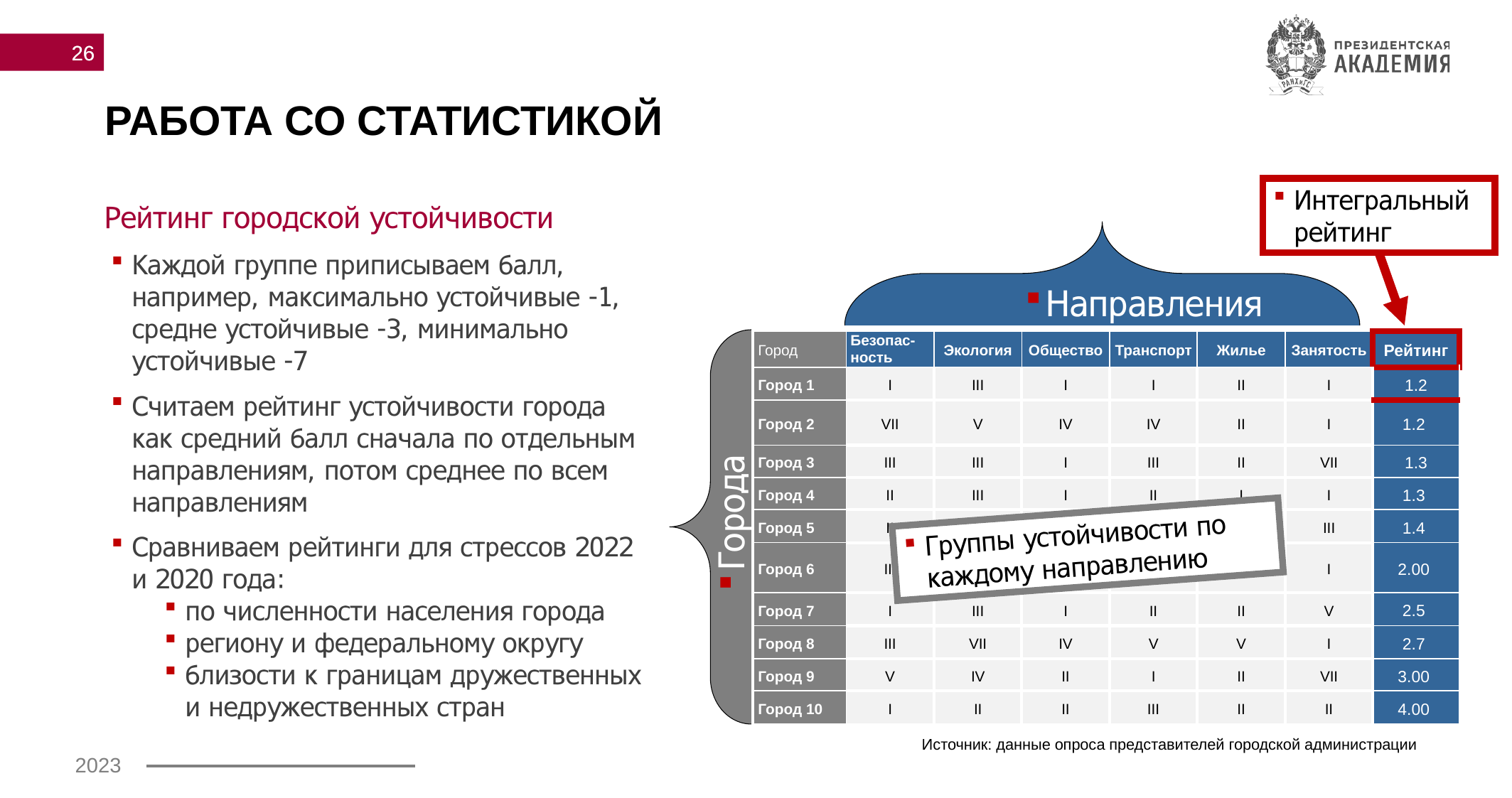

26
# РАБОТА СО СТАТИСТИКОЙ
Интегральный рейтинг
Рейтинг городской устойчивости
Каждой группе приписываем балл, например, максимально устойчивые -1, средне устойчивые -3, минимально устойчивые -7
Считаем рейтинг устойчивости города как средний балл сначала по отдельным направлениям, потом среднее по всем направлениям
Сравниваем рейтинги для стрессов 2022 и 2020 года:
по численности населения города
региону и федеральному округу
близости к границам дружественных и недружественных стран

Направления

| Город | Безопас-ность | Экология | Общество | Транспорт | Жилье | Занятость | Рейтинг |
| --- | --- | --- | --- | --- | --- | --- | --- |
| Город 1 | I | III | I | I | II | I | 1.2 |
| Город 2 | VII | V | IV | IV | II | I | 1.2 |
| Город 3 | III | III | I | III | II | VII | 1.3 |
| Город 4 | II | III | I | II | I | I | 1.3 |
| Город 5 | II | III | I | I | II | III | 1.4 |
| Город 6 | III | III | I | I | II | I | 2.00 |
| Город 7 | I | III | I | II | II | V | 2.5 |
| Город 8 | III | VII | IV | V | V | I | 2.7 |
| Город 9 | V | IV | II | I | II | VII | 3.00 |
| Город 10 | I | II | II | III | II | II | 4.00 |
Города
Группы устойчивости по каждому направлению
Источник: данные опроса представителей городской администрации